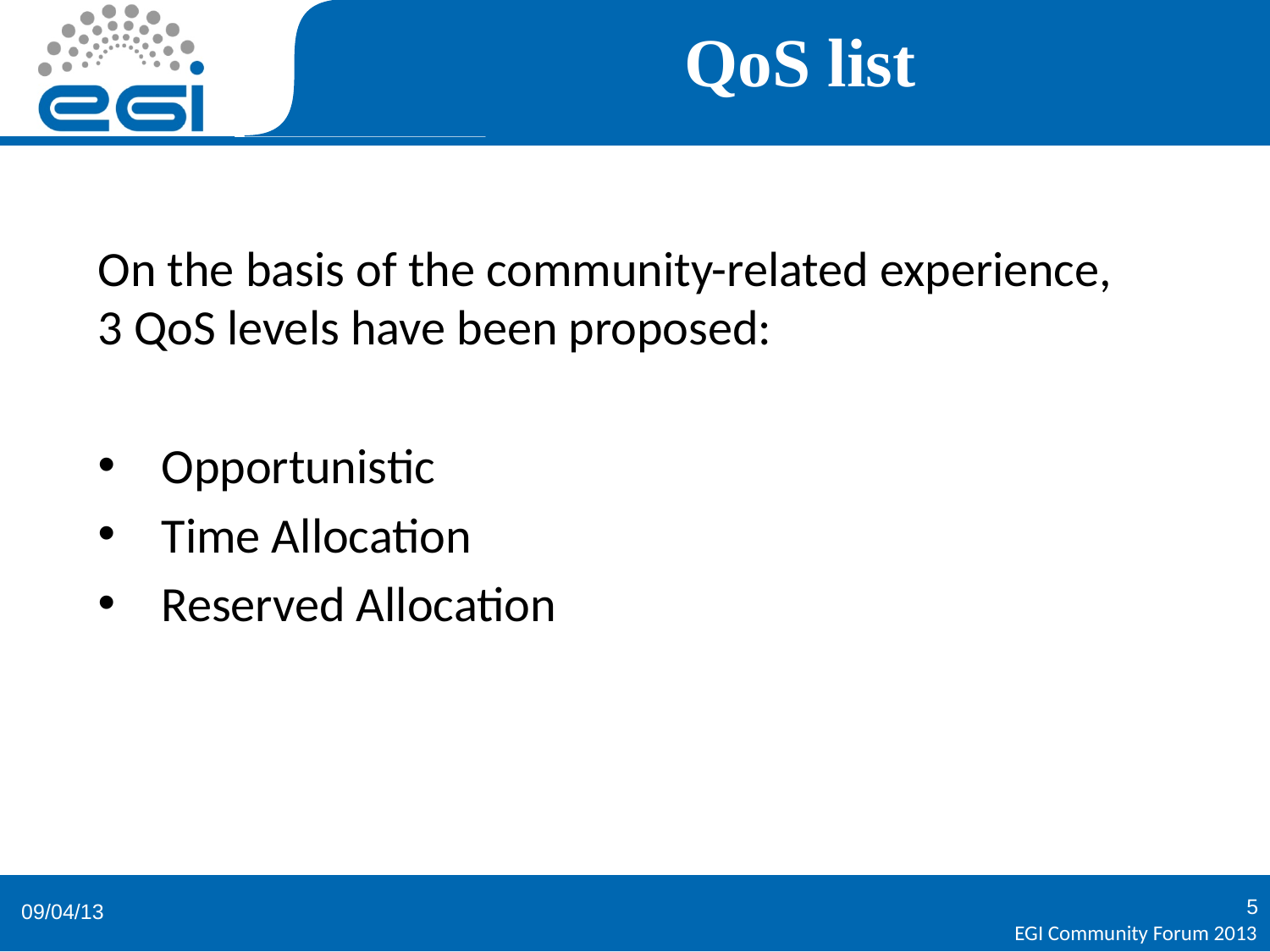

QoS list
On the basis of the community-related experience, 3 QoS levels have been proposed:

Opportunistic
Time Allocation
Reserved Allocation